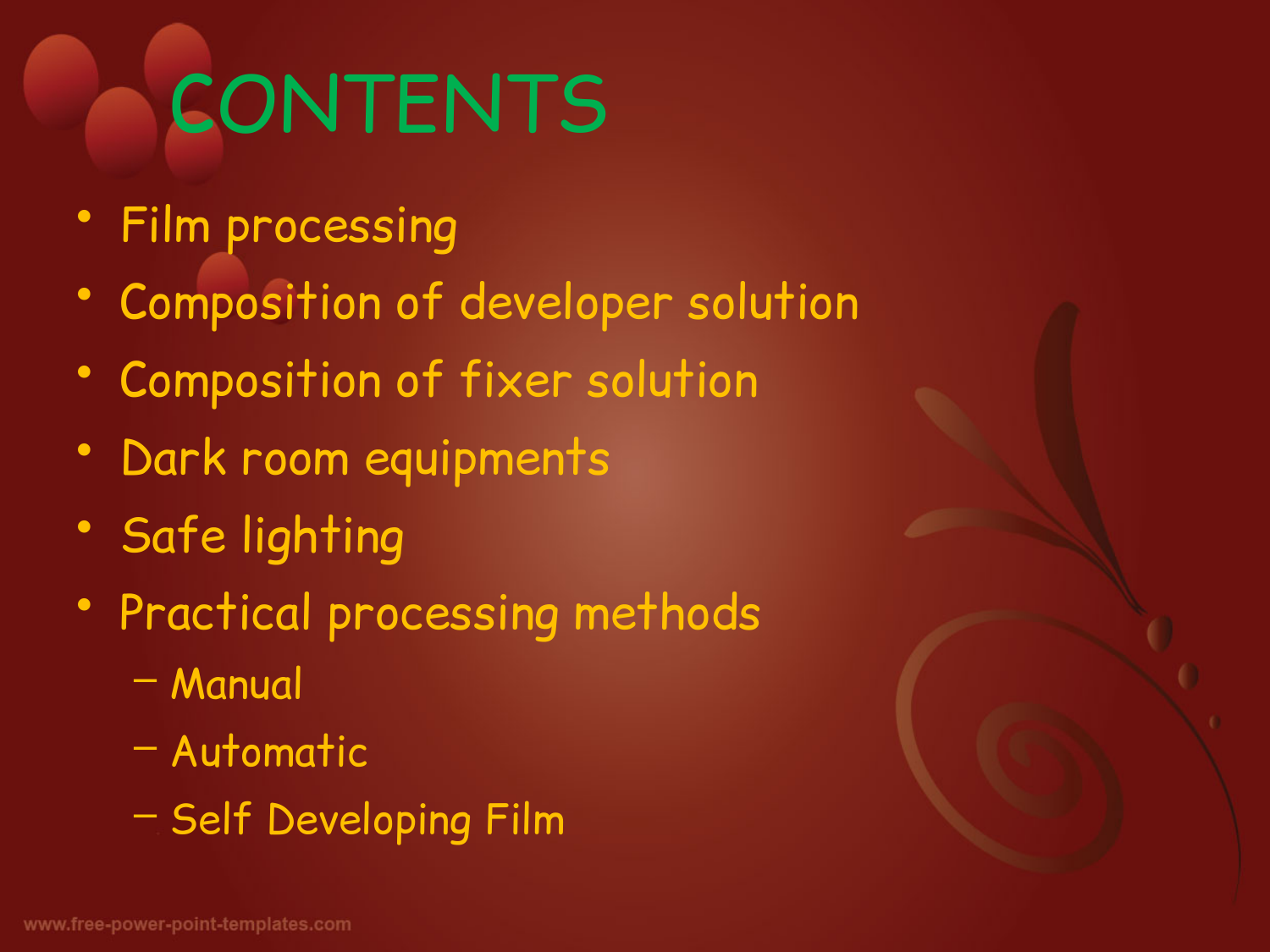

# CONTENTS
Film processing
Composition of developer solution
Composition of fixer solution
Dark room equipments
Safe lighting
Practical processing methods
Manual
Automatic
Self Developing Film